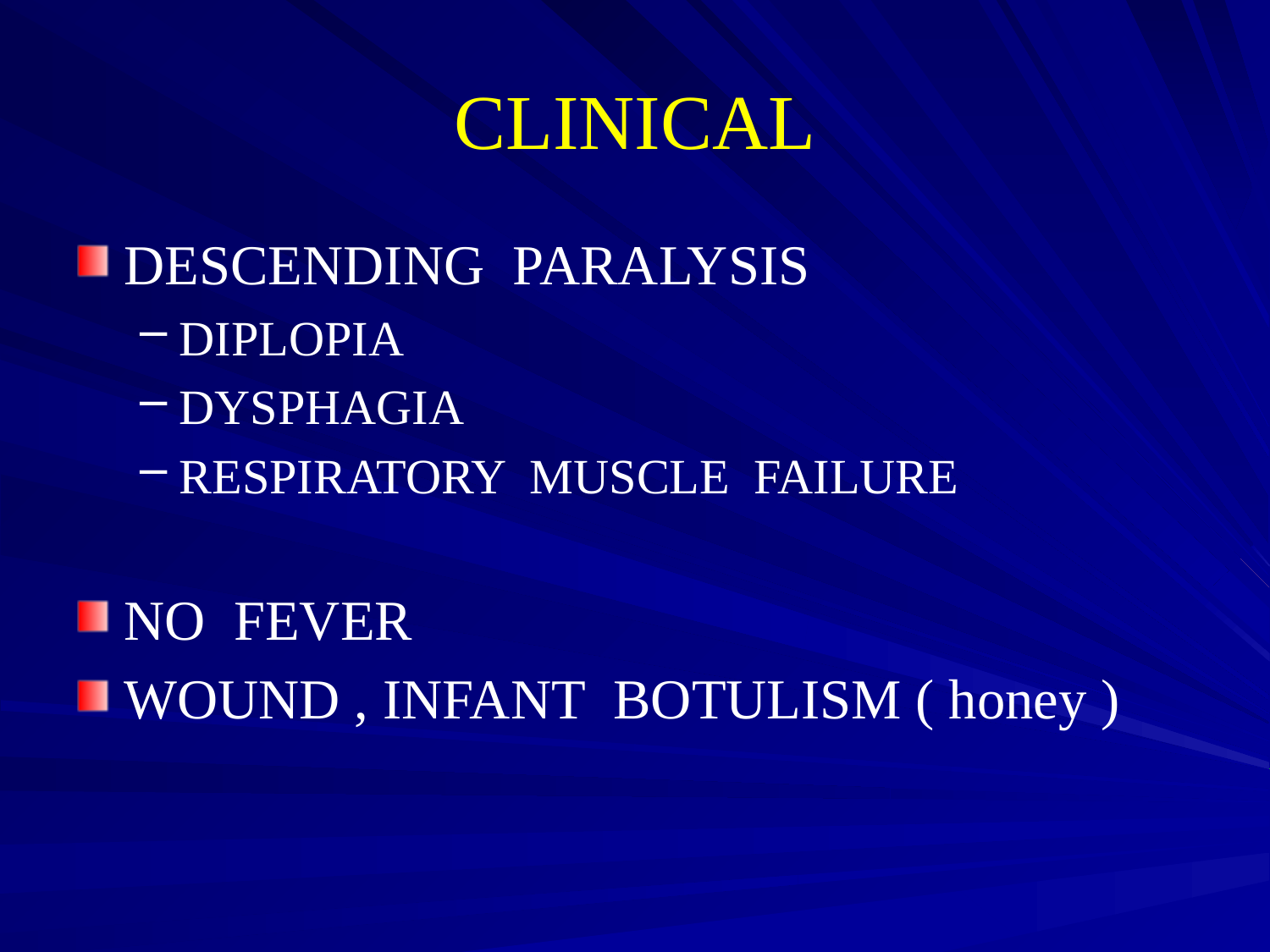

# CLINICAL
DESCENDING  PARALYSIS
DIPLOPIA
DYSPHAGIA
RESPIRATORY  MUSCLE  FAILURE

NO  FEVER
WOUND , INFANT  BOTULISM ( honey )